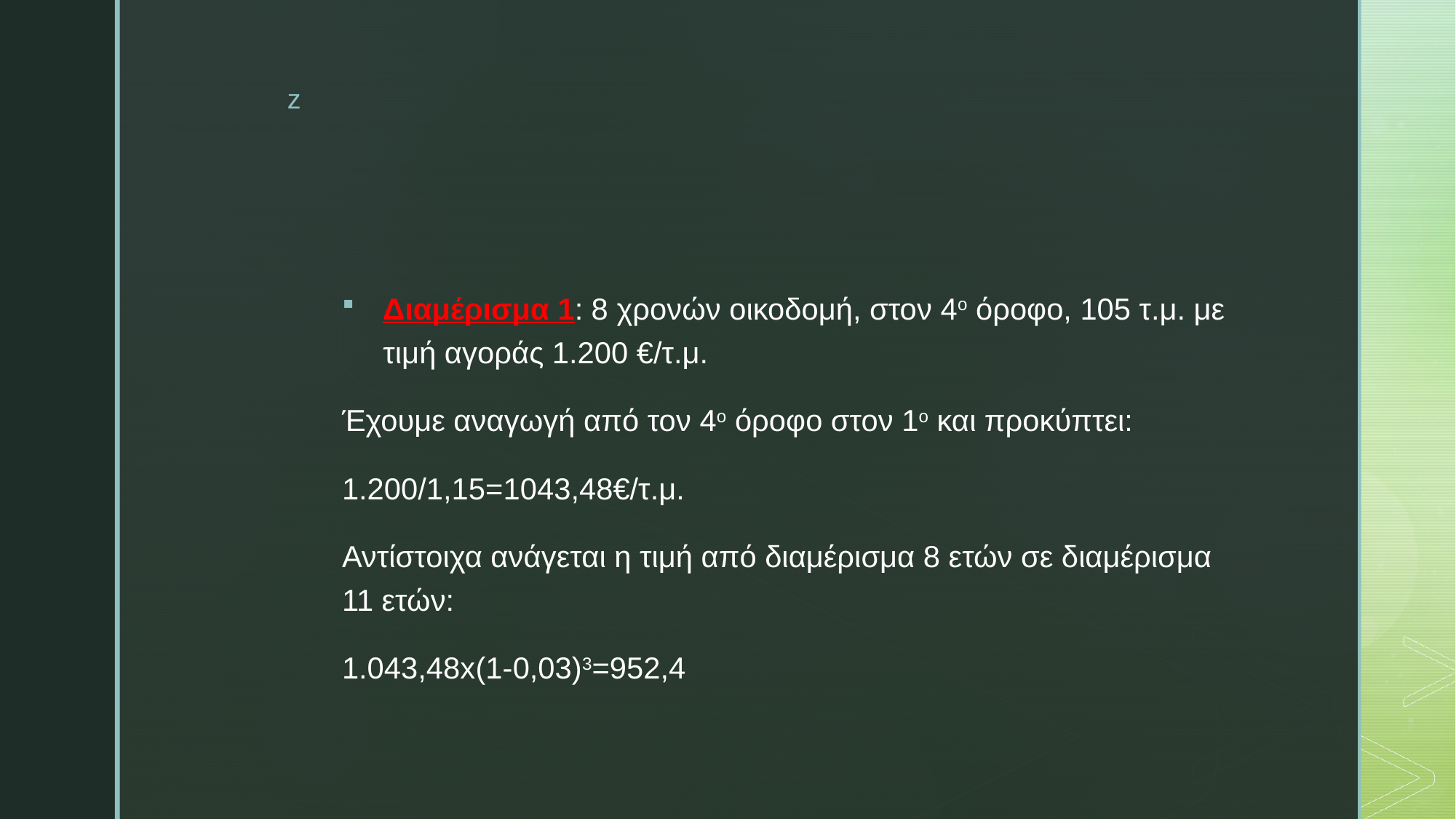

#
Διαμέρισμα 1: 8 χρονών οικοδομή, στον 4ο όροφο, 105 τ.μ. με τιμή αγοράς 1.200 €/τ.μ.
Έχουμε αναγωγή από τον 4ο όροφο στον 1ο και προκύπτει:
1.200/1,15=1043,48€/τ.μ.
Αντίστοιχα ανάγεται η τιμή από διαμέρισμα 8 ετών σε διαμέρισμα 11 ετών:
1.043,48x(1-0,03)3=952,4